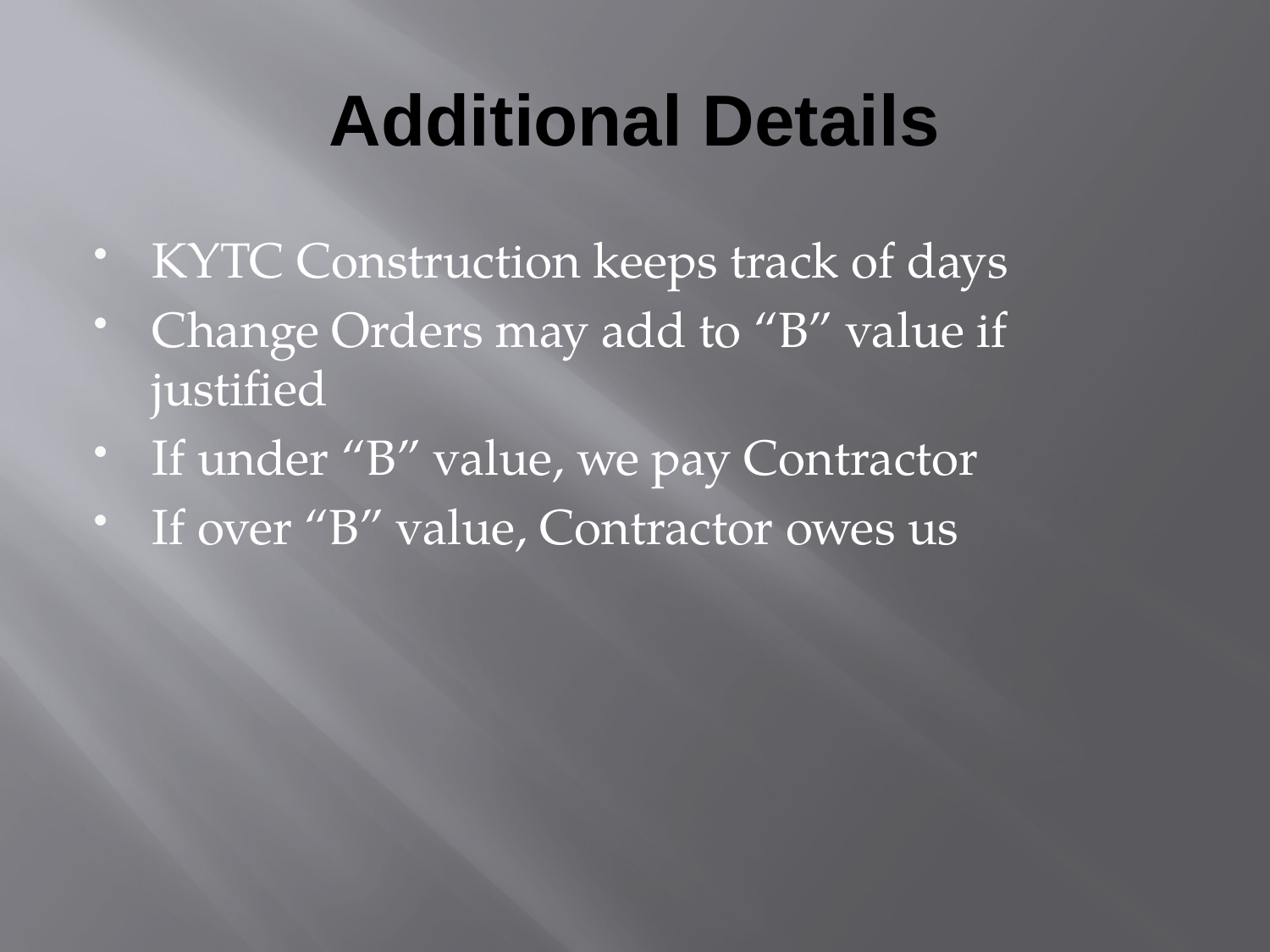

# Additional Details
KYTC Construction keeps track of days
Change Orders may add to “B” value if justified
If under “B” value, we pay Contractor
If over “B” value, Contractor owes us